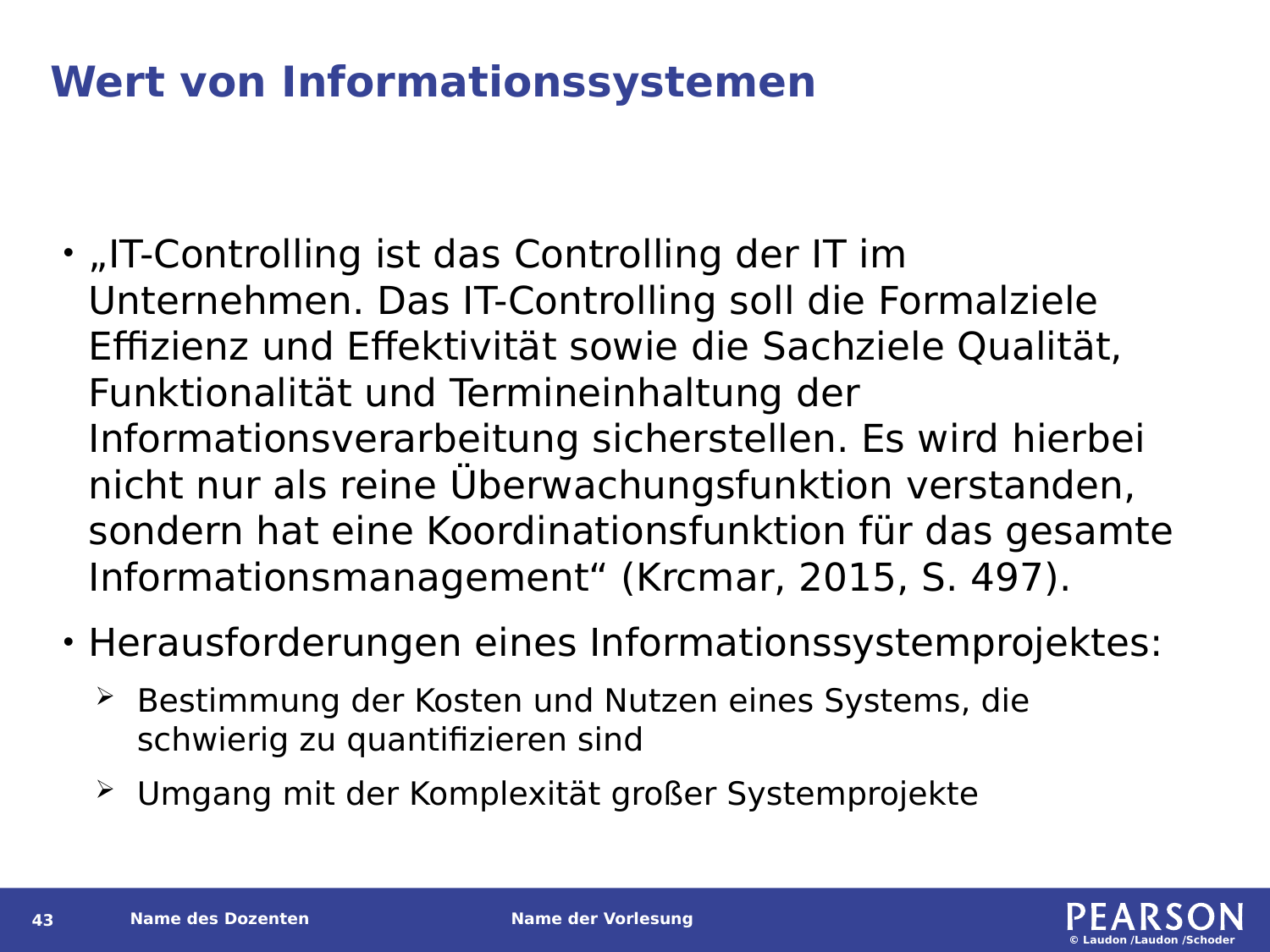

# Wert von Informationssystemen

„IT-Controlling ist das Controlling der IT im Unternehmen. Das IT-Controlling soll die Formalziele Effizienz und Effektivität sowie die Sachziele Qualität, Funktionalität und Termineinhaltung der Informationsverarbeitung sicherstellen. Es wird hierbei nicht nur als reine Überwachungsfunktion verstanden, sondern hat eine Koordinationsfunktion für das gesamte Informationsmanagement“ (Krcmar, 2015, S. 497).
Herausforderungen eines Informationssystemprojektes:
Bestimmung der Kosten und Nutzen eines Systems, die schwierig zu quantifizieren sind
Umgang mit der Komplexität großer Systemprojekte

43